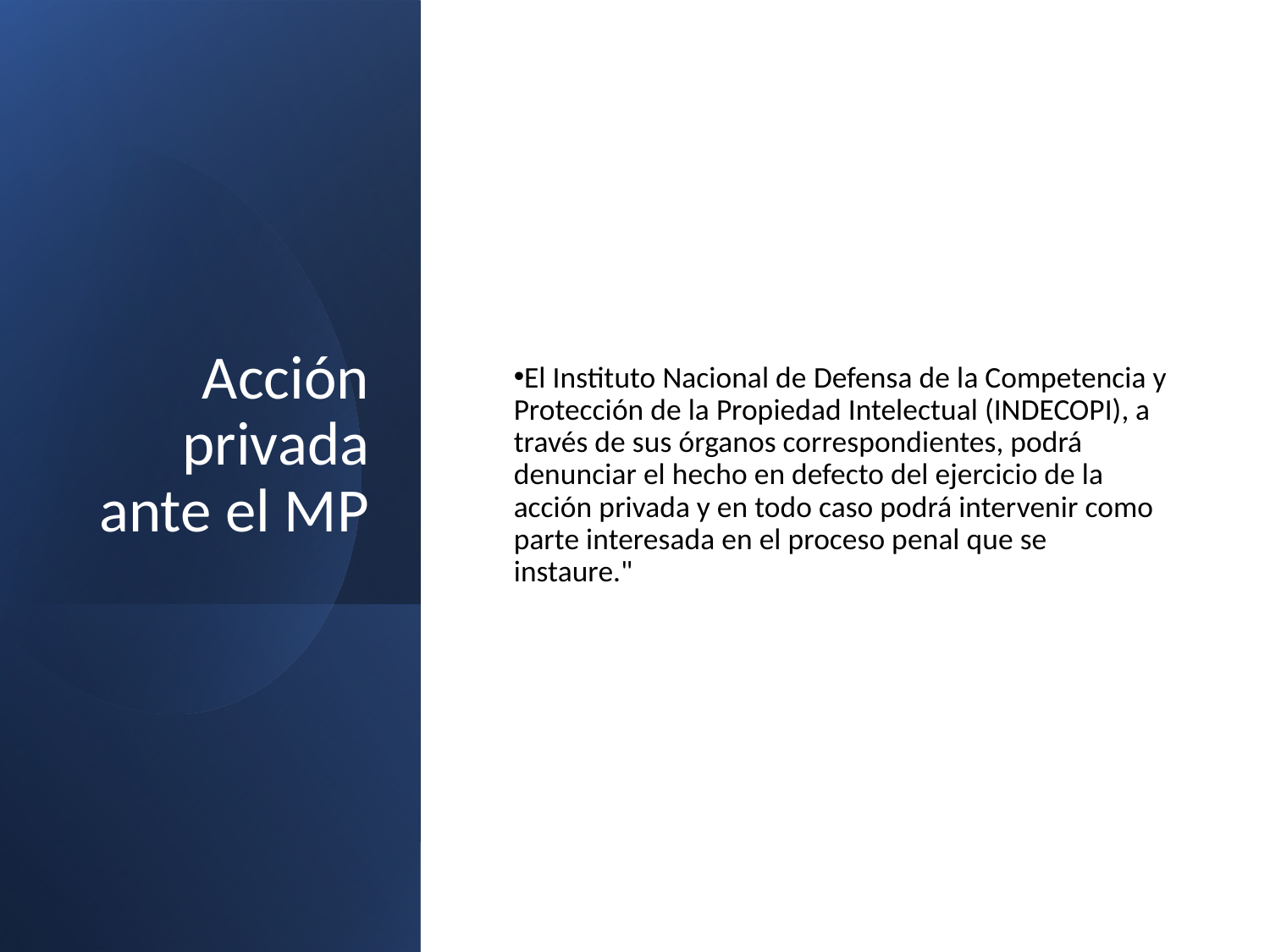

# Acción privada ante el MP
El Instituto Nacional de Defensa de la Competencia y Protección de la Propiedad Intelectual (INDECOPI), a través de sus órganos correspondientes, podrá denunciar el hecho en defecto del ejercicio de la acción privada y en todo caso podrá intervenir como parte interesada en el proceso penal que se instaure."